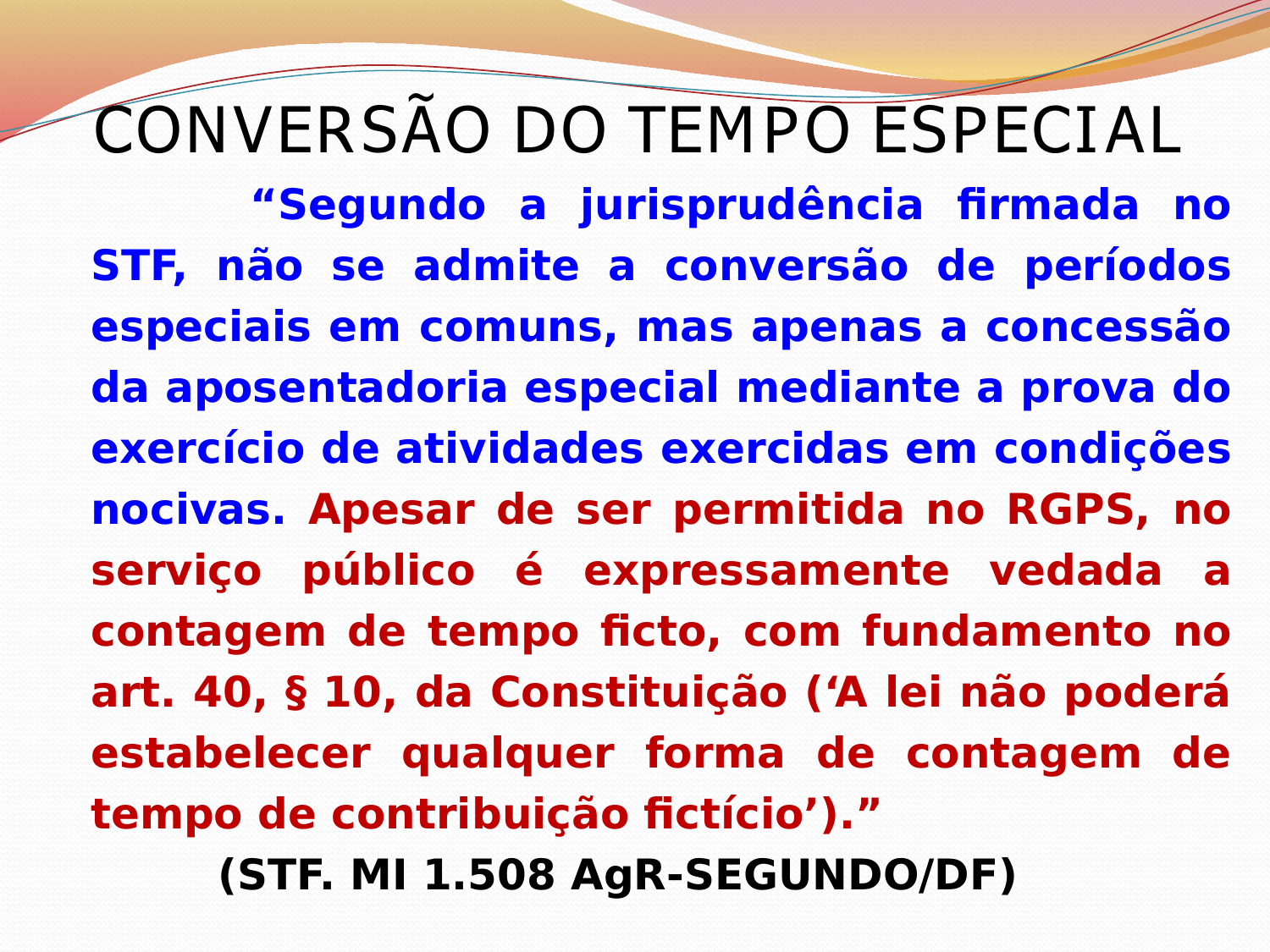

CONVERSÃO DO TEMPO ESPECIAL
		 “Segundo a jurisprudência firmada no STF, não se admite a conversão de períodos especiais em comuns, mas apenas a concessão da aposentadoria especial mediante a prova do exercício de atividades exercidas em condições nocivas. Apesar de ser permitida no RGPS, no serviço público é expressamente vedada a contagem de tempo ficto, com fundamento no art. 40, § 10, da Constituição (‘A lei não poderá estabelecer qualquer forma de contagem de tempo de contribuição fictício’).”
		(STF. MI 1.508 AgR-SEGUNDO/DF)